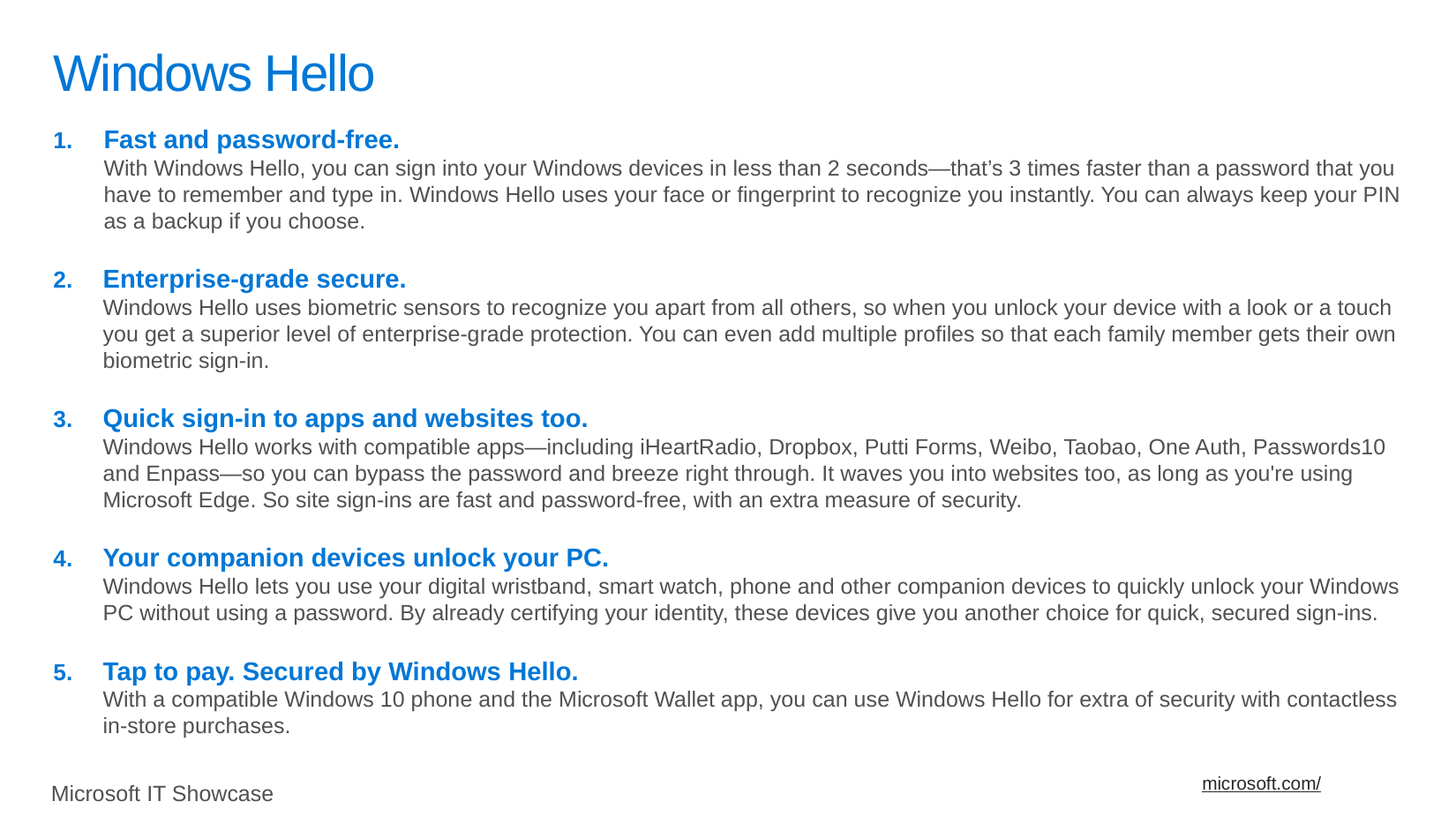

# Windows Hello
Fast and password-free.
With Windows Hello, you can sign into your Windows devices in less than 2 seconds—that’s 3 times faster than a password that you have to remember and type in. Windows Hello uses your face or fingerprint to recognize you instantly. You can always keep your PIN as a backup if you choose.
Enterprise-grade secure.
Windows Hello uses biometric sensors to recognize you apart from all others, so when you unlock your device with a look or a touch you get a superior level of enterprise-grade protection. You can even add multiple profiles so that each family member gets their own biometric sign-in.
Quick sign-in to apps and websites too.
Windows Hello works with compatible apps—including iHeartRadio, Dropbox, Putti Forms, Weibo, Taobao, One Auth, Passwords10 and Enpass—so you can bypass the password and breeze right through. It waves you into websites too, as long as you're using Microsoft Edge. So site sign-ins are fast and password-free, with an extra measure of security.
Your companion devices unlock your PC.
Windows Hello lets you use your digital wristband, smart watch, phone and other companion devices to quickly unlock your Windows PC without using a password. By already certifying your identity, these devices give you another choice for quick, secured sign-ins.
Tap to pay. Secured by Windows Hello.
With a compatible Windows 10 phone and the Microsoft Wallet app, you can use Windows Hello for extra of security with contactless in-store purchases.